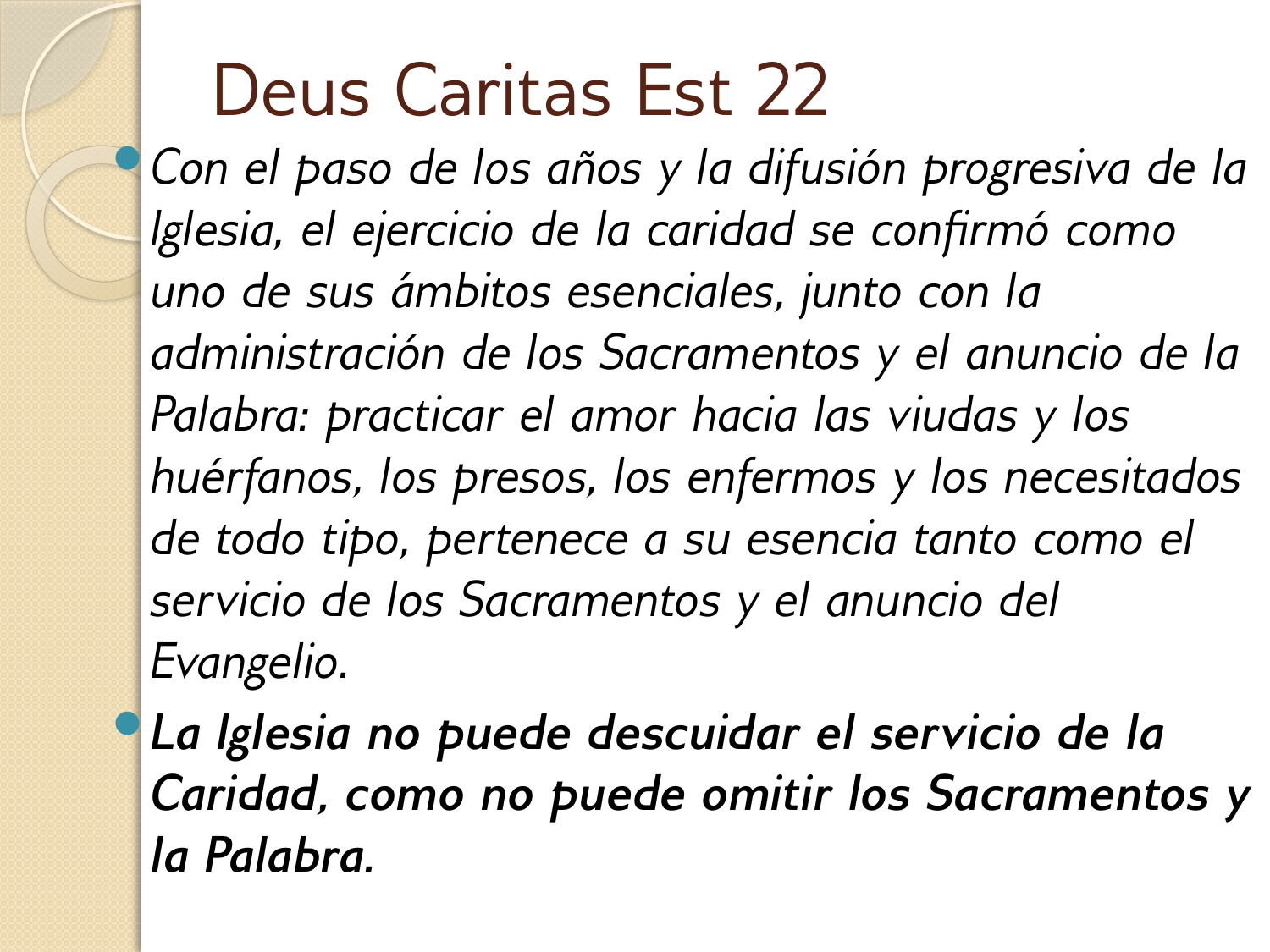

# Deus Caritas Est 22
Con el paso de los años y la difusión progresiva de la Iglesia, el ejercicio de la caridad se confirmó como uno de sus ámbitos esenciales, junto con la administración de los Sacramentos y el anuncio de la Palabra: practicar el amor hacia las viudas y los huérfanos, los presos, los enfermos y los necesitados de todo tipo, pertenece a su esencia tanto como el servicio de los Sacramentos y el anuncio del Evangelio.
La Iglesia no puede descuidar el servicio de la Caridad, como no puede omitir los Sacramentos y la Palabra.